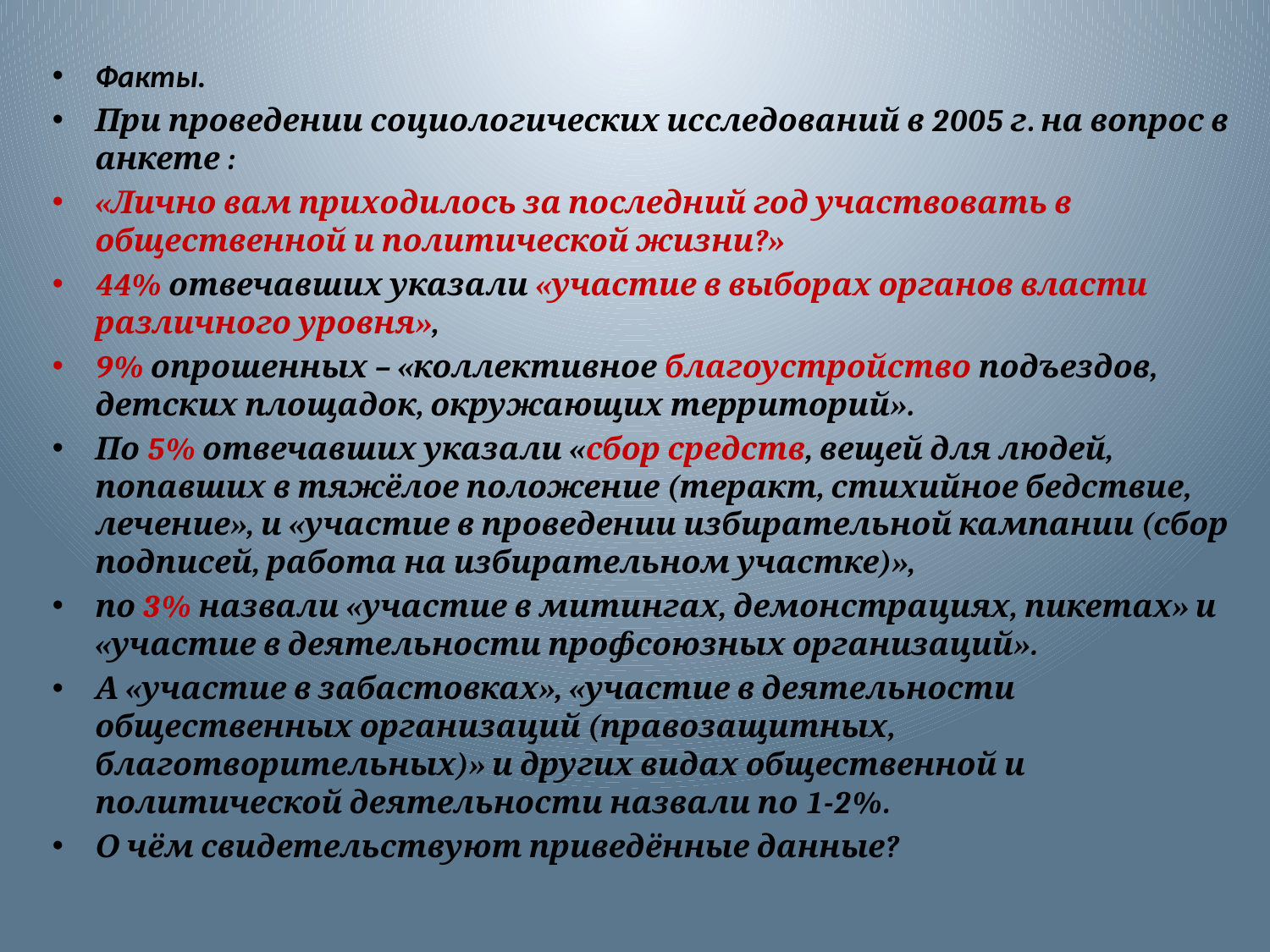

#
Факты.
При проведении социологических исследований в 2005 г. на вопрос в анкете :
«Лично вам приходилось за последний год участвовать в общественной и политической жизни?»
44% отвечавших указали «участие в выборах органов власти различного уровня»,
9% опрошенных – «коллективное благоустройство подъездов, детских площадок, окружающих территорий».
По 5% отвечавших указали «сбор средств, вещей для людей, попавших в тяжёлое положение (теракт, стихийное бедствие, лечение», и «участие в проведении избирательной кампании (сбор подписей, работа на избирательном участке)»,
по 3% назвали «участие в митингах, демонстрациях, пикетах» и «участие в деятельности профсоюзных организаций».
А «участие в забастовках», «участие в деятельности общественных организаций (правозащитных, благотворительных)» и других видах общественной и политической деятельности назвали по 1-2%.
О чём свидетельствуют приведённые данные?